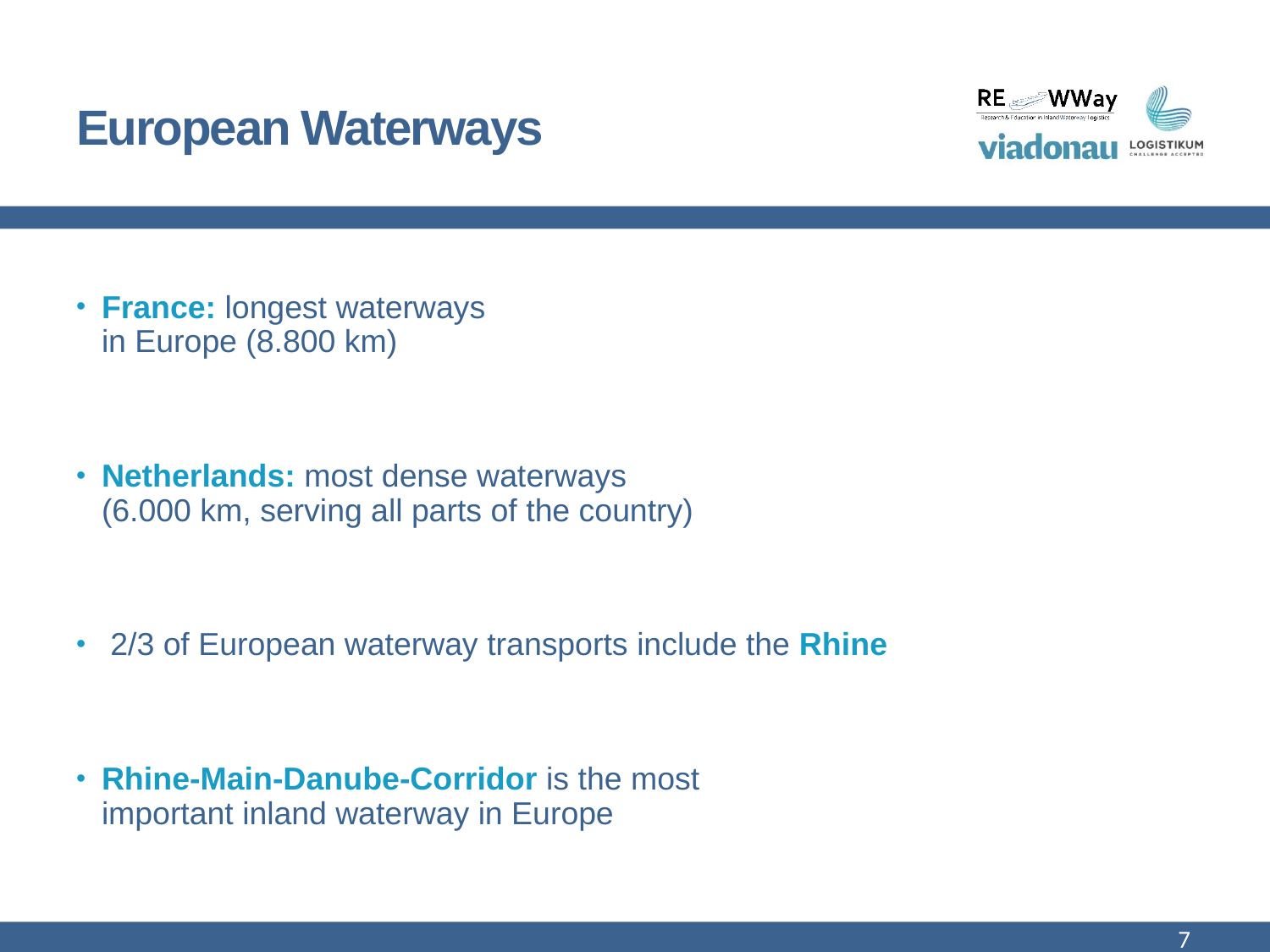

# European Waterways

France: longest waterways
in Europe (8.800 km)

Netherlands: most dense waterways
(6.000 km, serving all parts of the country)

 2/3 of European waterway transports include the Rhine

Rhine-Main-Danube-Corridor is the most
important inland waterway in Europe
7